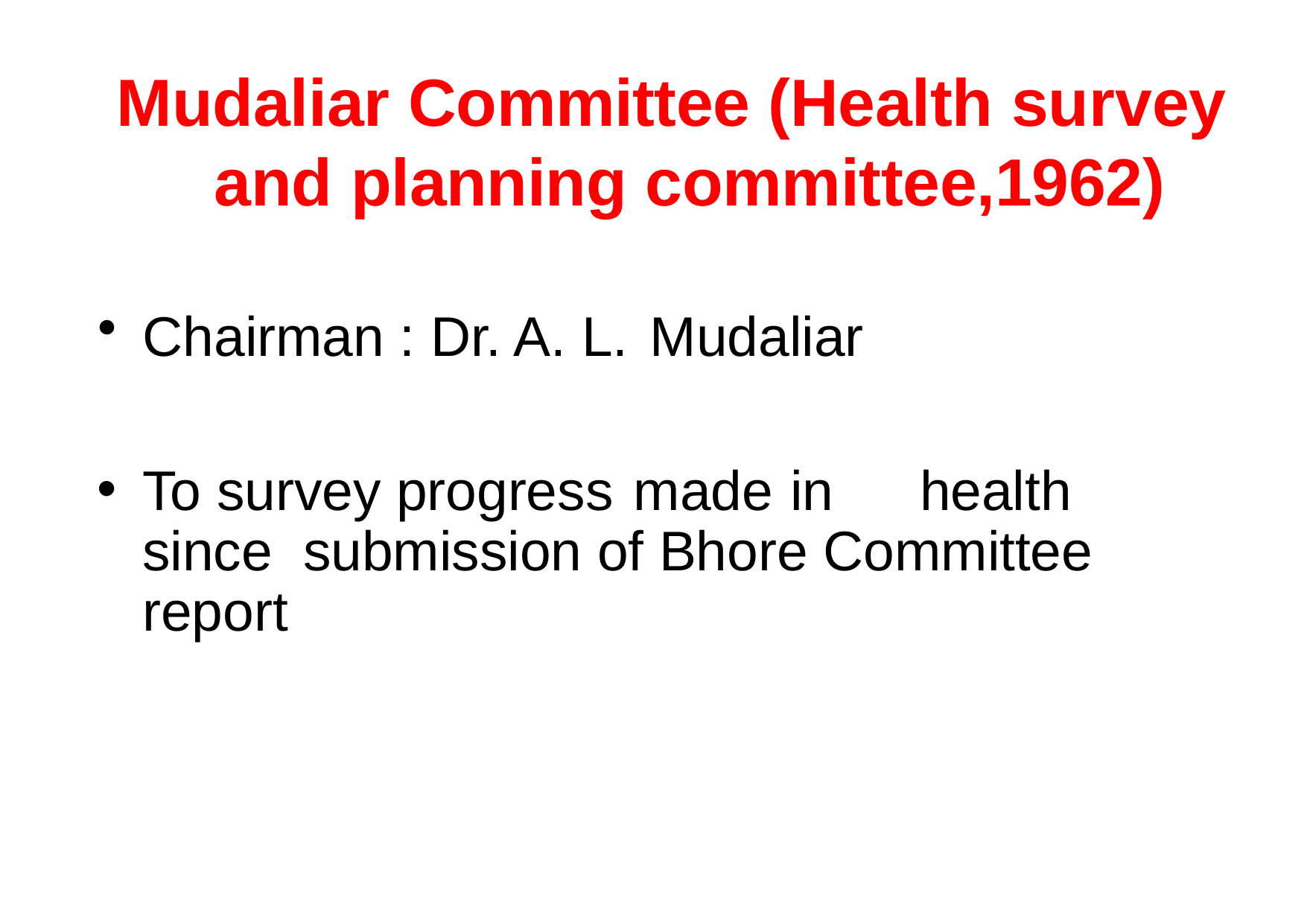

# Mudaliar Committee (Health survey  and planning committee,1962)
Chairman : Dr. A. L. Mudaliar

To survey progress made in	health since  submission of Bhore Committee report